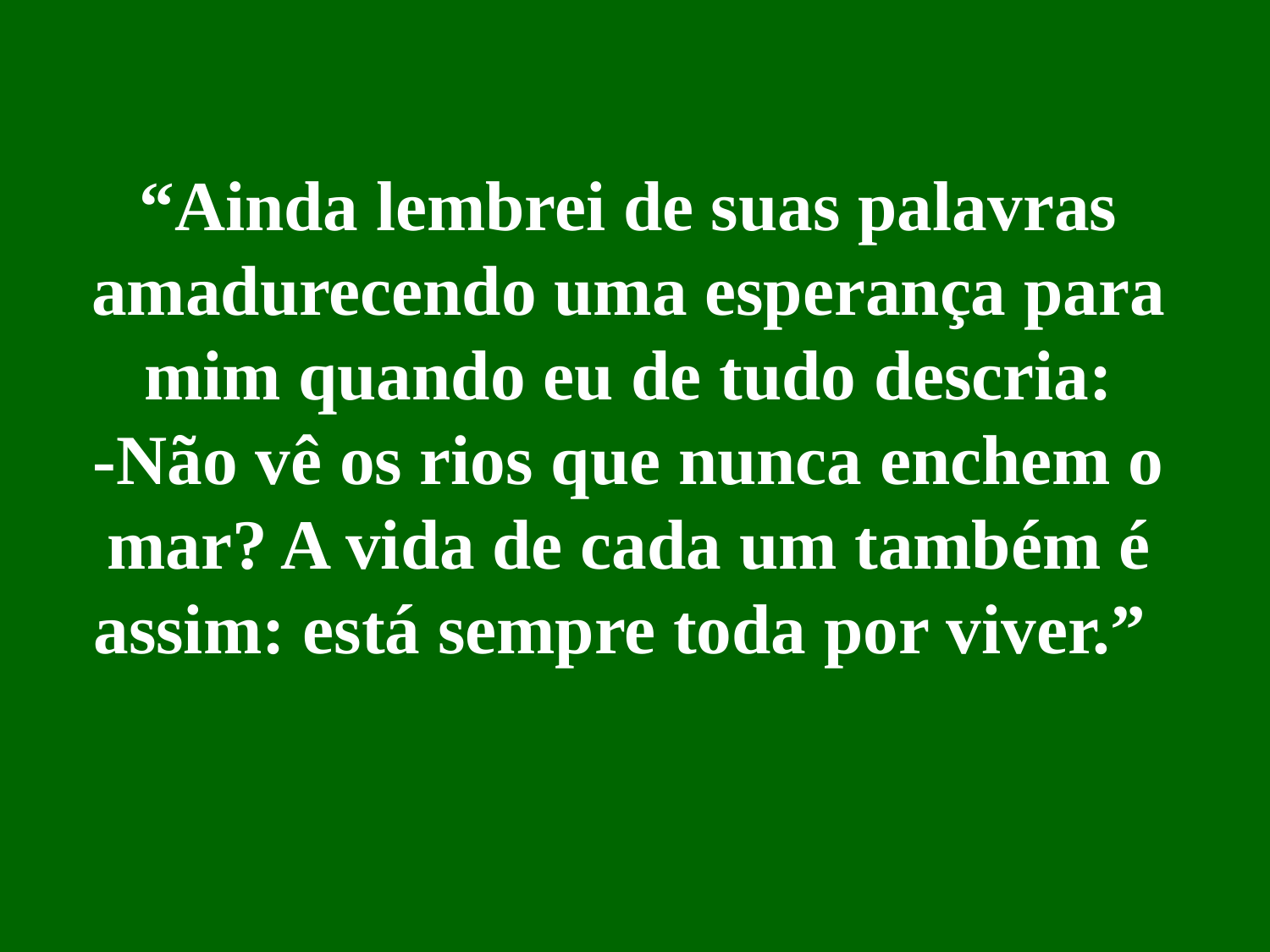

“Ainda lembrei de suas palavras amadurecendo uma esperança para mim quando eu de tudo descria:
-Não vê os rios que nunca enchem o mar? A vida de cada um também é assim: está sempre toda por viver.”